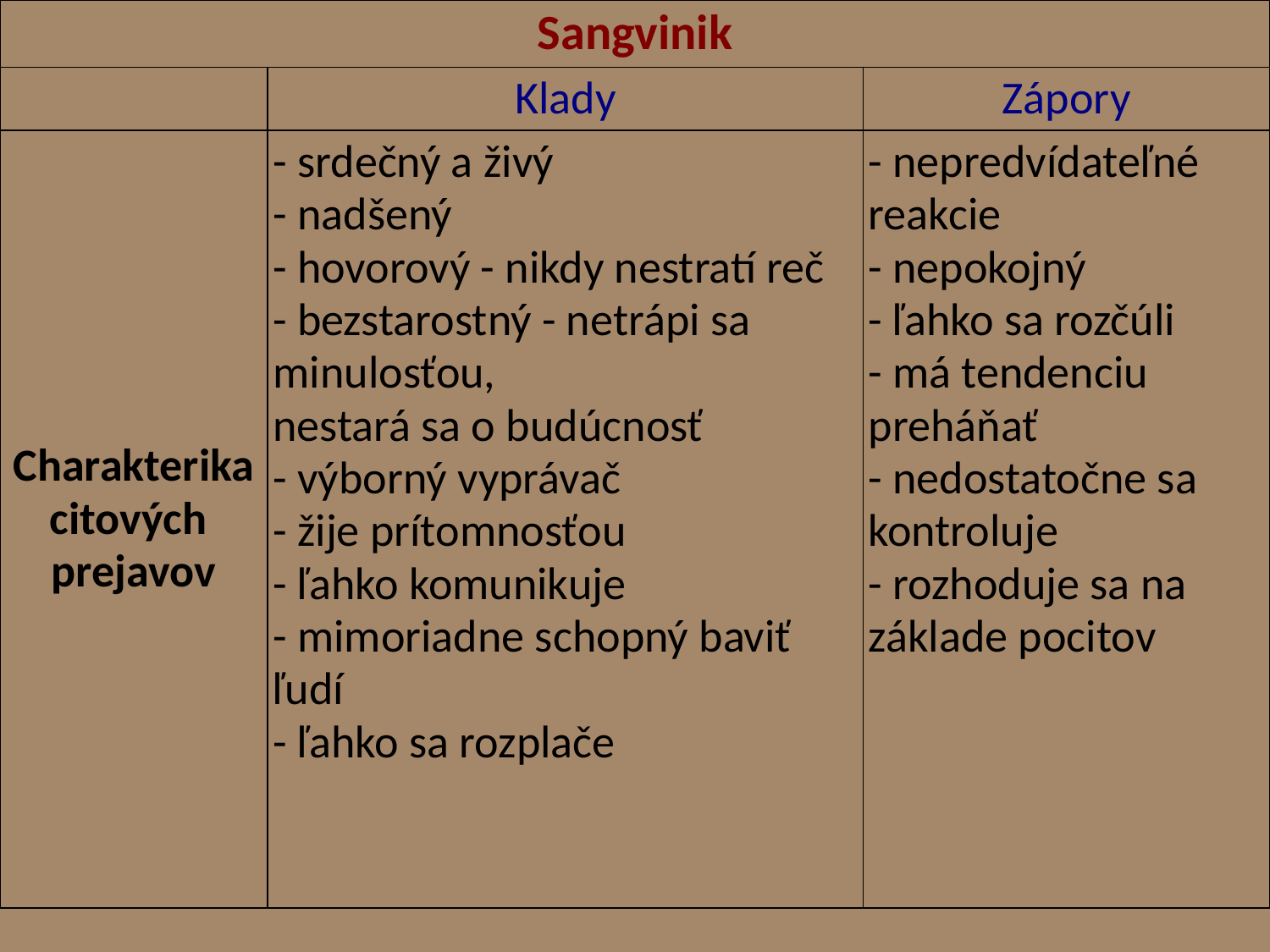

| Sangvinik |  |  |
| --- | --- | --- |
|  | Klady | Zápory |
| Charakterika citových  prejavov | - srdečný a živý - nadšený - hovorový - nikdy nestratí reč - bezstarostný - netrápi sa minulosťou, nestará sa o budúcnosť - výborný vyprávač - žije prítomnosťou - ľahko komunikuje - mimoriadne schopný baviť ľudí - ľahko sa rozplače | - nepredvídateľné reakcie - nepokojný - ľahko sa rozčúli - má tendenciu preháňať - nedostatočne sa kontroluje - rozhoduje sa na základe pocitov |